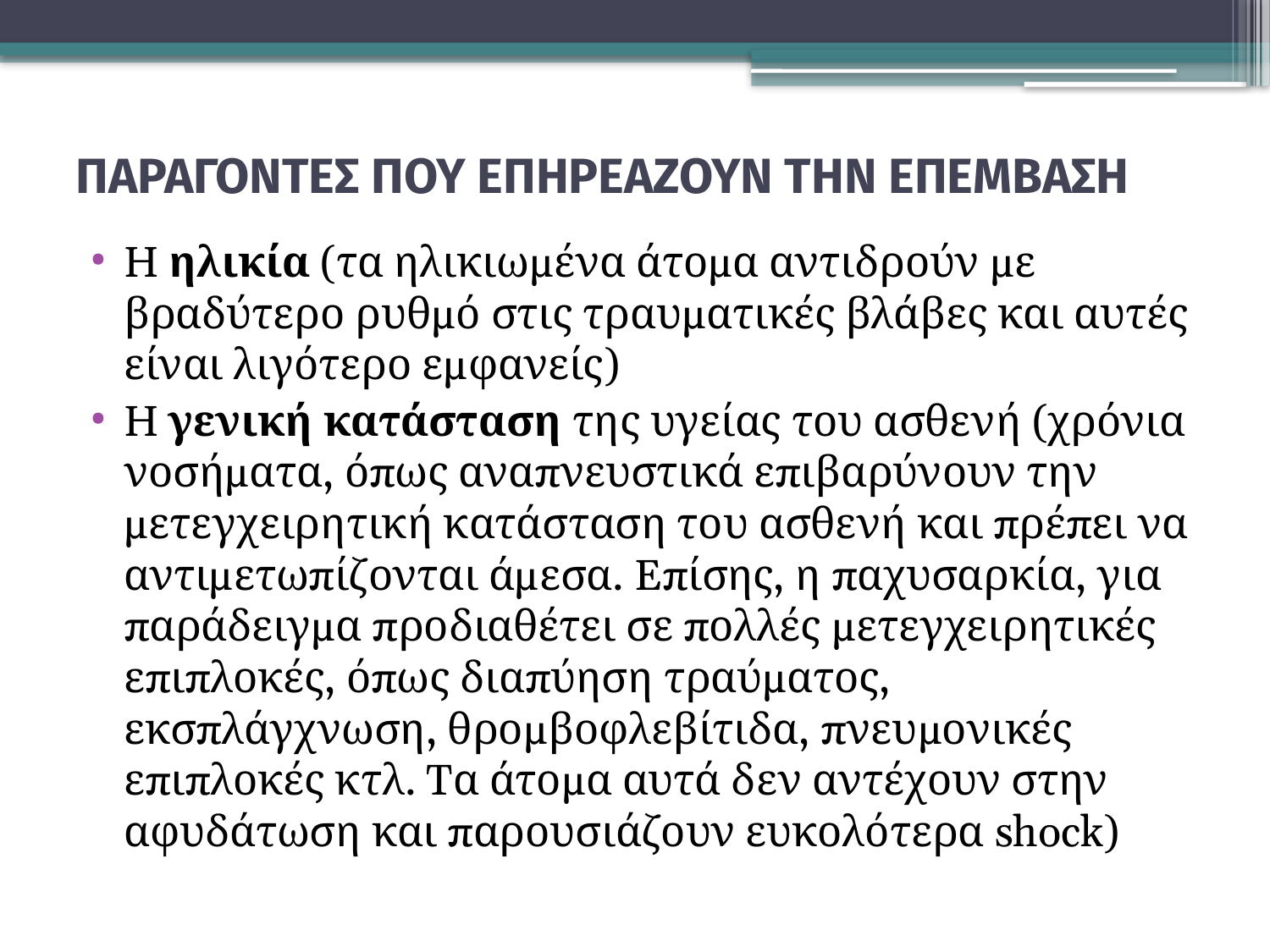

# ΠΑΡΑΓΟΝΤΕΣ ΠΟΥ ΕΠΗΡΕΑΖΟΥΝ ΤΗΝ ΕΠΕΜΒΑΣΗ
Η ηλικία (τα ηλικιωμένα άτομα αντιδρούν με βραδύτερο ρυθμό στις τραυματικές βλάβες και αυτές είναι λιγότερο εμφανείς)
Η γενική κατάσταση της υγείας του ασθενή (χρόνια νοσήματα, όπως αναπνευστικά επιβαρύνουν την μετεγχειρητική κατάσταση του ασθενή και πρέπει να αντιμετωπίζονται άμεσα. Επίσης, η παχυσαρκία, για παράδειγμα προδιαθέτει σε πολλές μετεγχειρητικές επιπλοκές, όπως διαπύηση τραύματος, εκσπλάγχνωση, θρομβοφλεβίτιδα, πνευμονικές επιπλοκές κτλ. Τα άτομα αυτά δεν αντέχουν στην αφυδάτωση και παρουσιάζουν ευκολότερα shock)